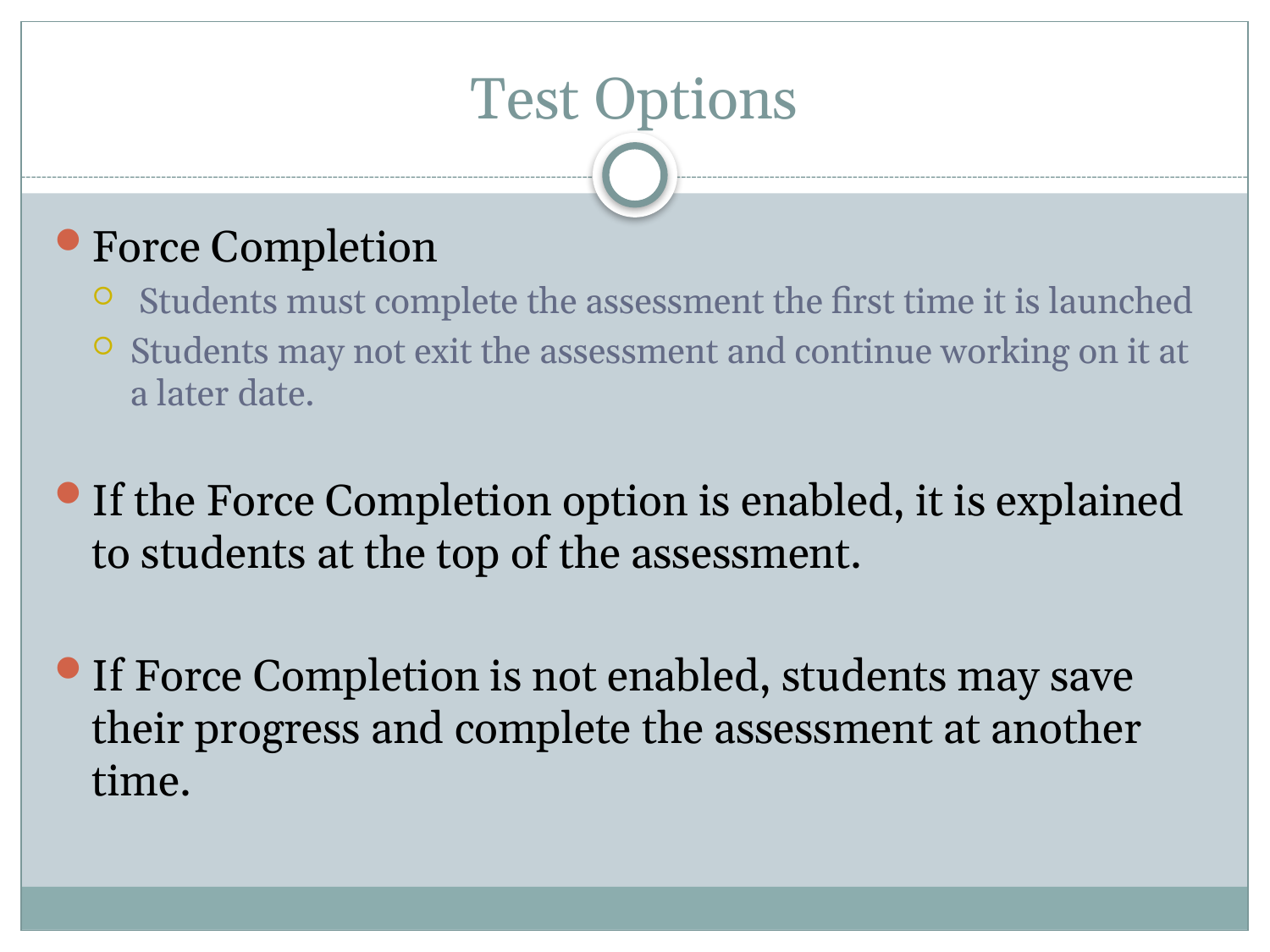

# Test Options
Force Completion
 Students must complete the assessment the first time it is launched
Students may not exit the assessment and continue working on it at a later date.

If the Force Completion option is enabled, it is explained to students at the top of the assessment.

If Force Completion is not enabled, students may save their progress and complete the assessment at another time.